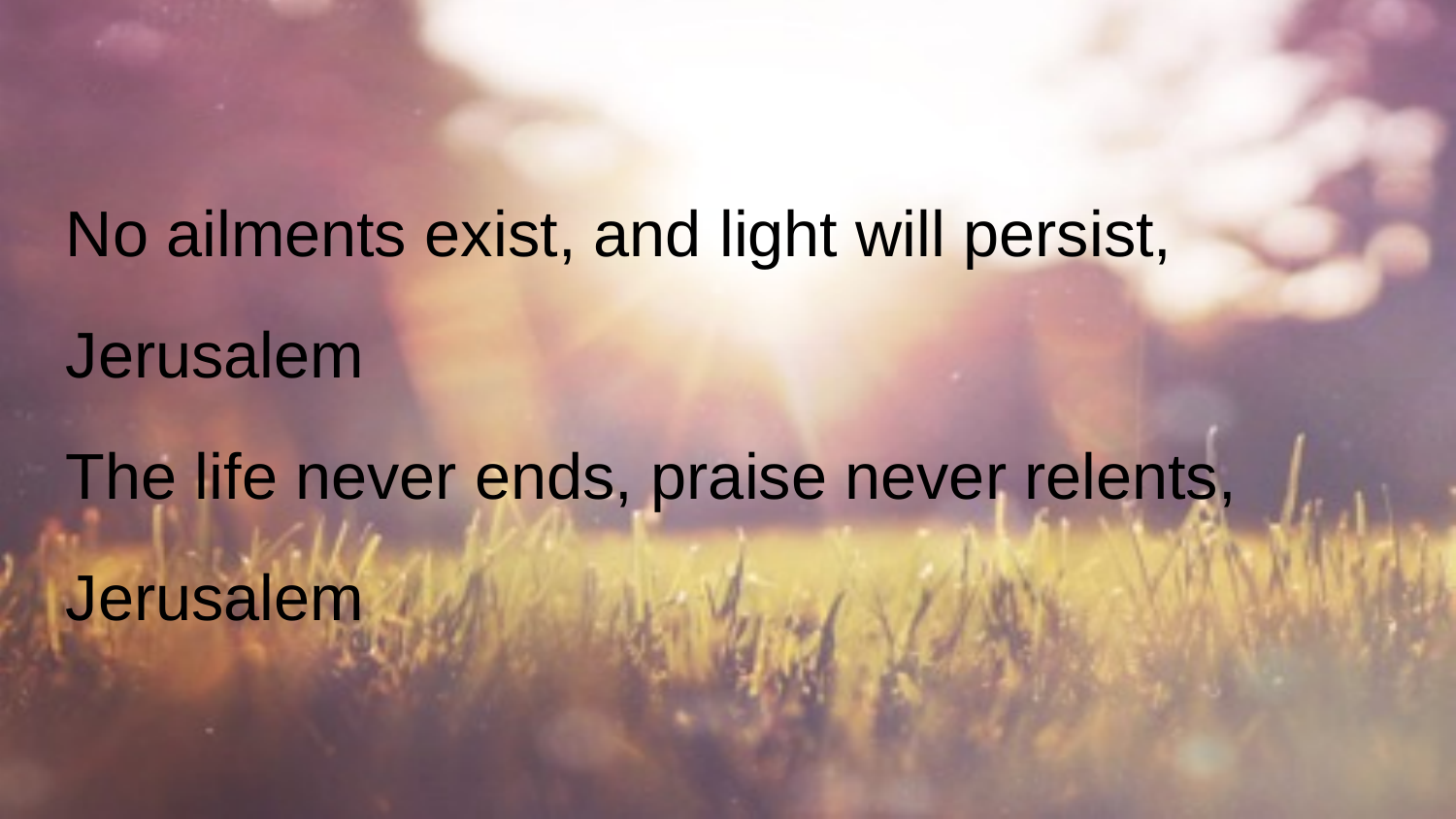

No ailments exist, and light will persist,
Jerusalem
The life never ends, praise never relents,
Jerusalem